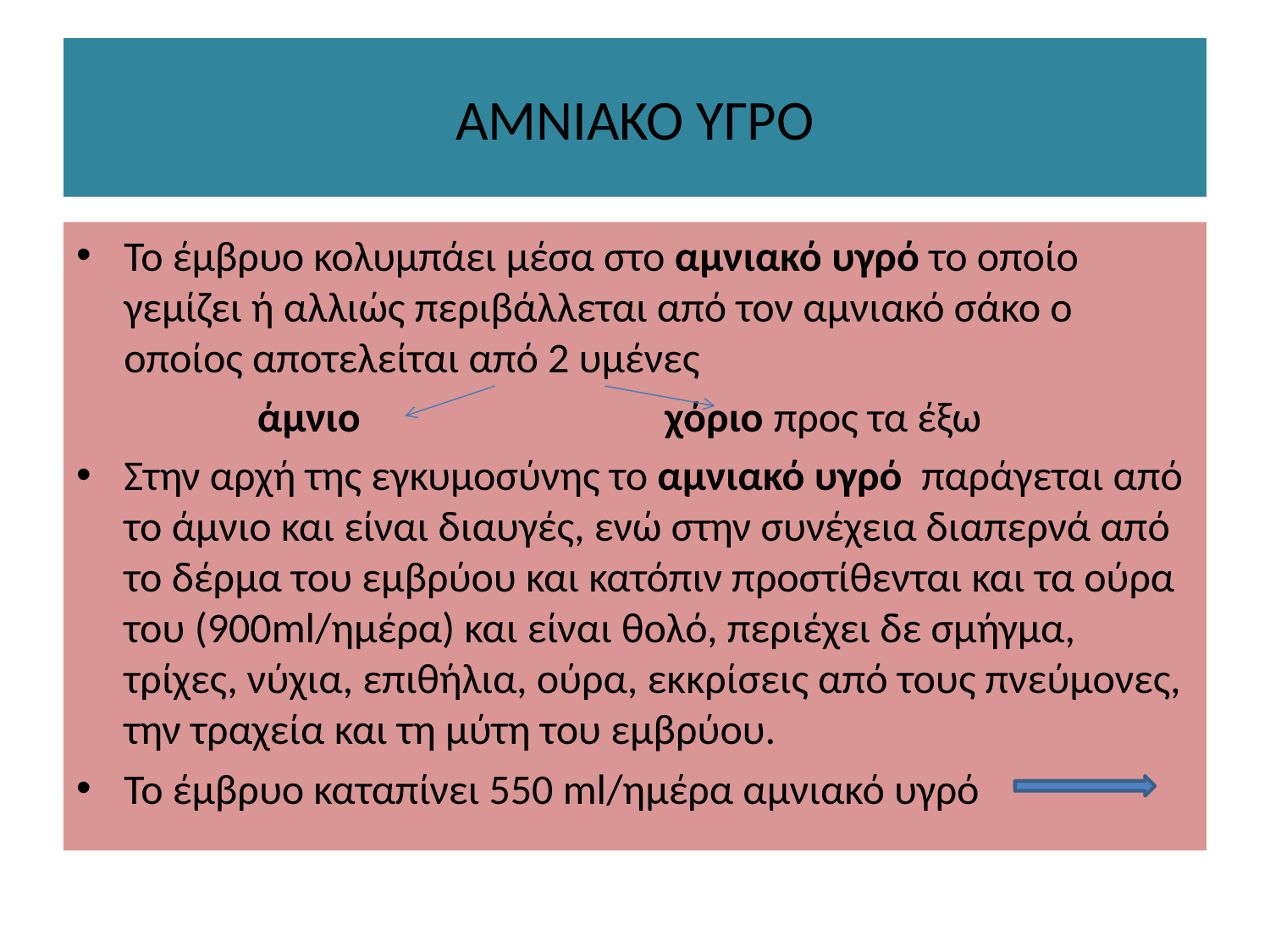

# ΑΜΝΙΑΚΟ ΥΓΡΟ
Το έμβρυο κολυμπάει μέσα στο αμνιακό υγρό το οποίο γεμίζει ή αλλιώς περιβάλλεται από τον αμνιακό σάκο ο οποίος αποτελείται από 2 υμένες
                   άμνιο                                χόριο προς τα έξω
Στην αρχή της εγκυμοσύνης το αμνιακό υγρό  παράγεται από το άμνιο και είναι διαυγές, ενώ στην συνέχεια διαπερνά από το δέρμα του εμβρύου και κατόπιν προστίθενται και τα ούρα του (900ml/ημέρα) και είναι θολό, περιέχει δε σμήγμα, τρίχες, νύχια, επιθήλια, ούρα, εκκρίσεις από τους πνεύμονες, την τραχεία και τη μύτη του εμβρύου.
Το έμβρυο καταπίνει 550 ml/ημέρα αμνιακό υγρό